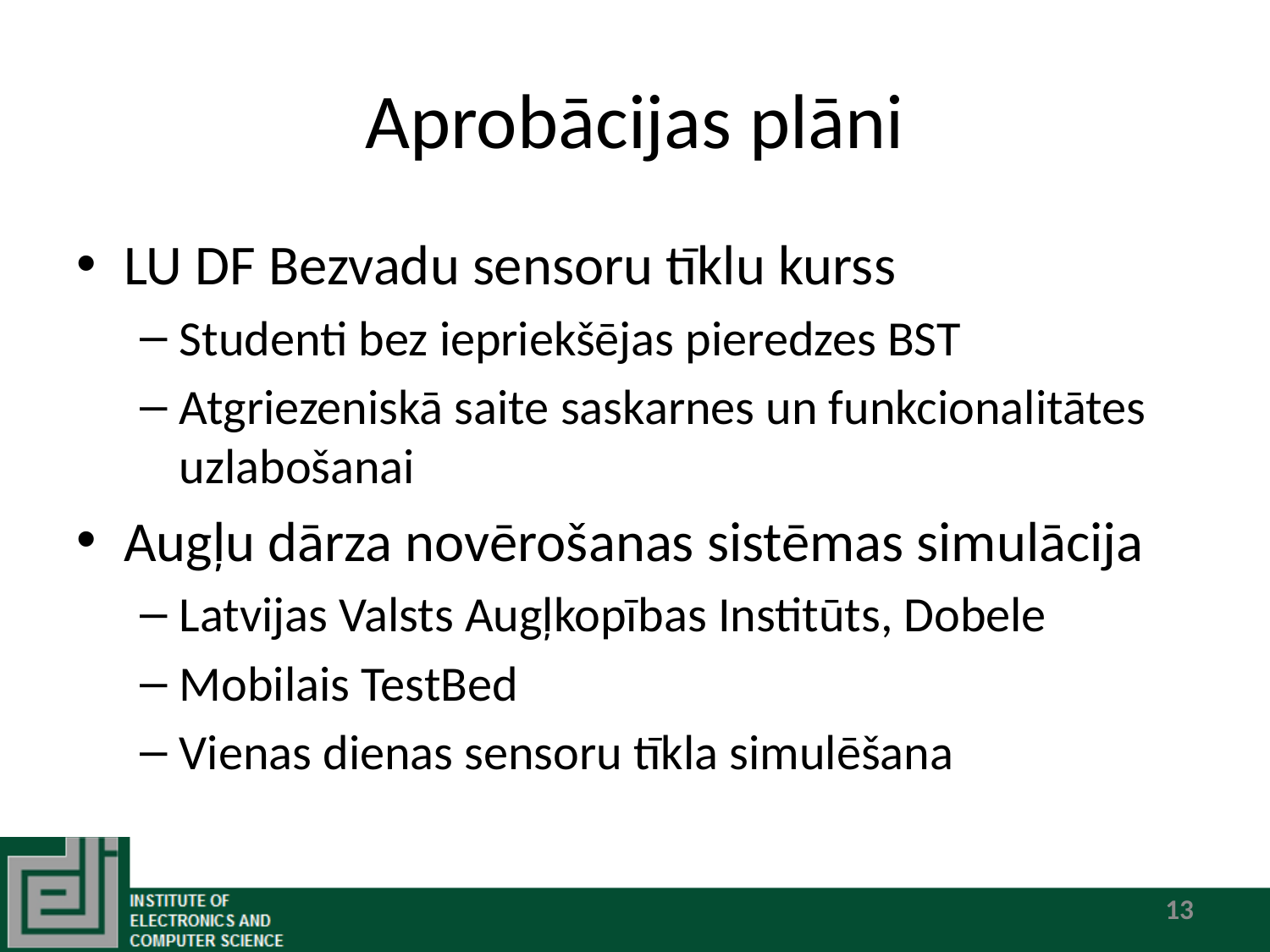

# Aprobācijas plāni
LU DF Bezvadu sensoru tīklu kurss
Studenti bez iepriekšējas pieredzes BST
Atgriezeniskā saite saskarnes un funkcionalitātes uzlabošanai
Augļu dārza novērošanas sistēmas simulācija
Latvijas Valsts Augļkopības Institūts, Dobele
Mobilais TestBed
Vienas dienas sensoru tīkla simulēšana
13